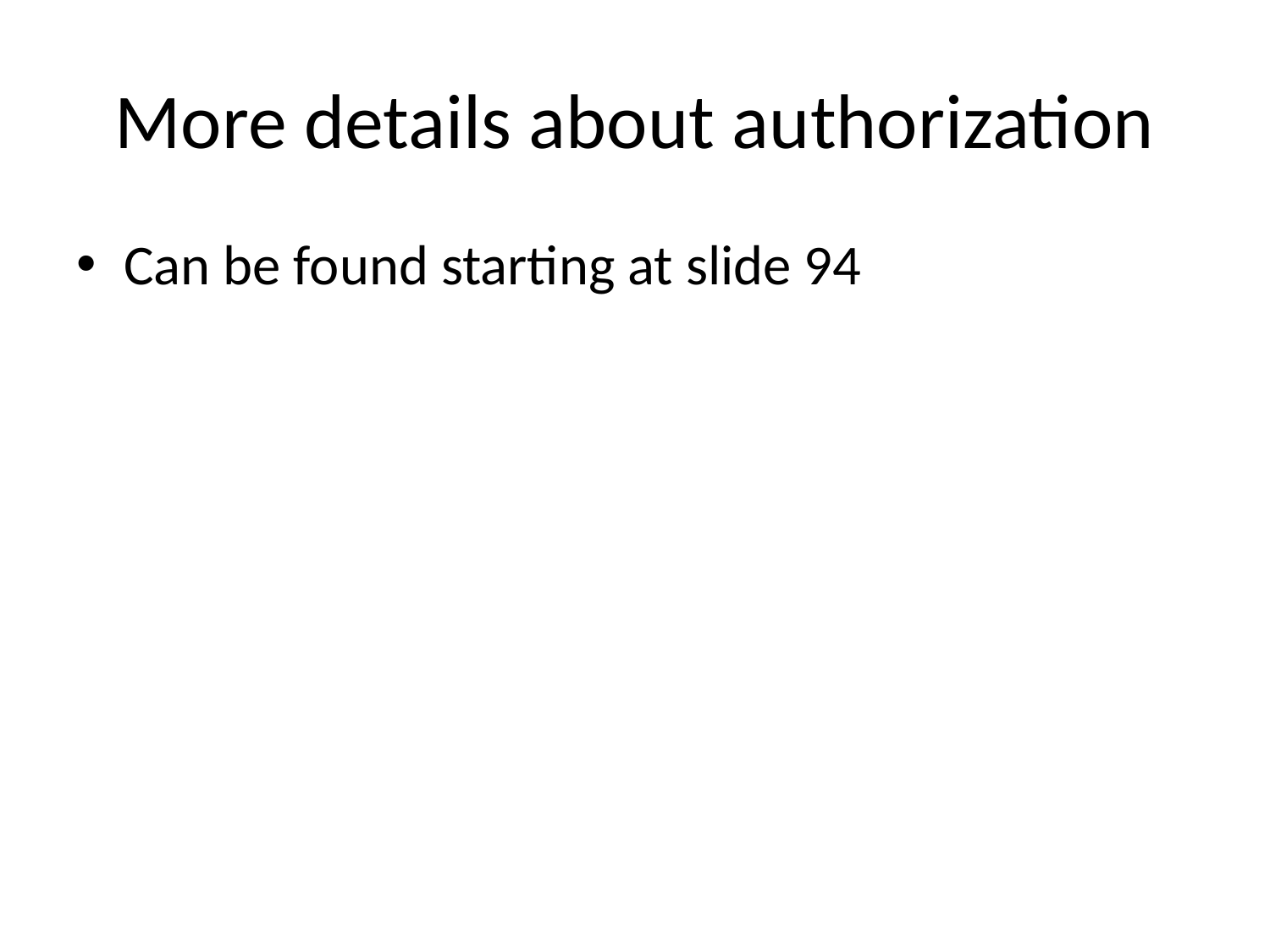

# More details about authorization
Can be found starting at slide 94